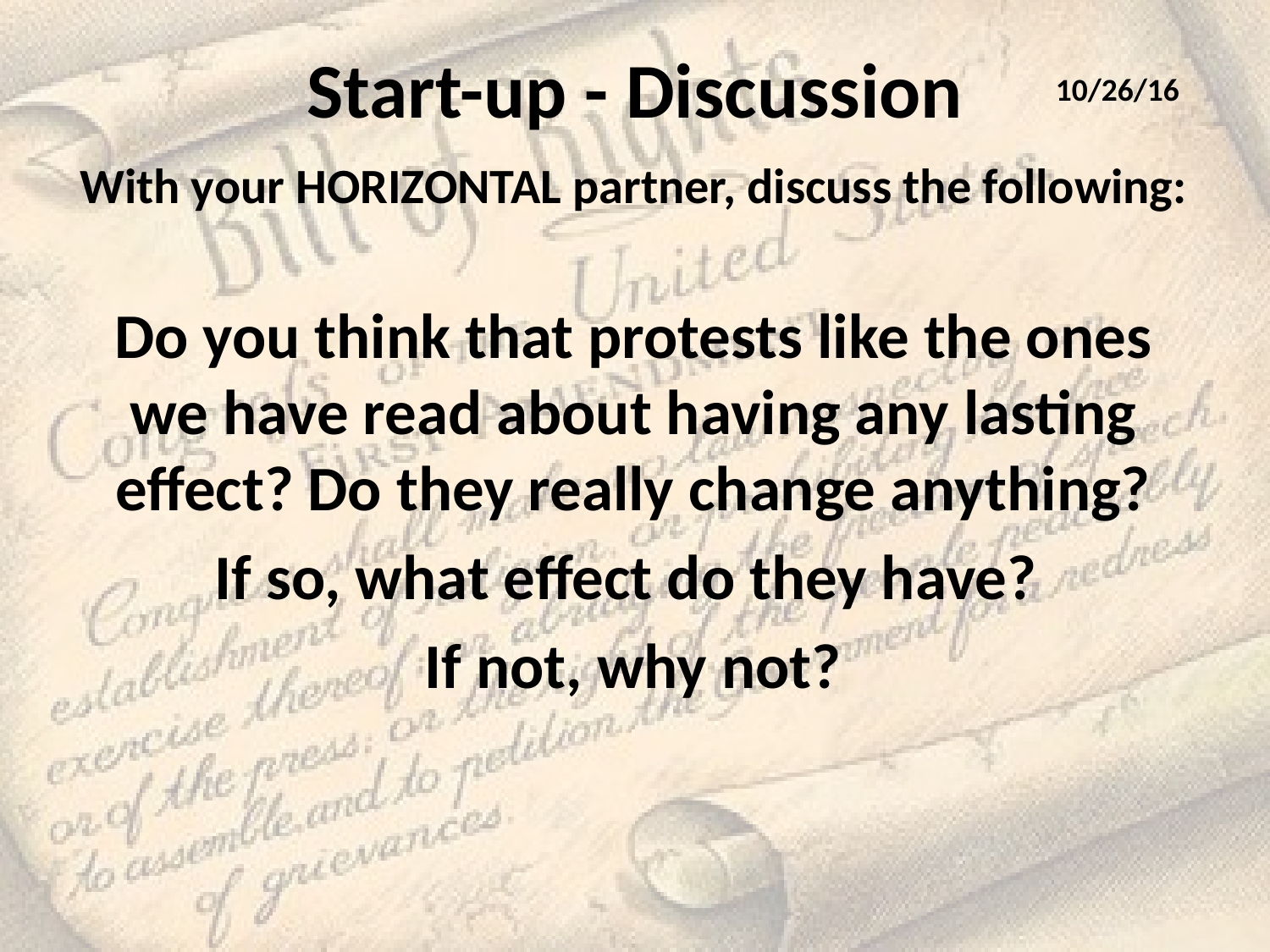

# Start-up - Discussion
10/26/16
With your HORIZONTAL partner, discuss the following:

Do you think that protests like the ones we have read about having any lasting effect? Do they really change anything?
If so, what effect do they have?
If not, why not?